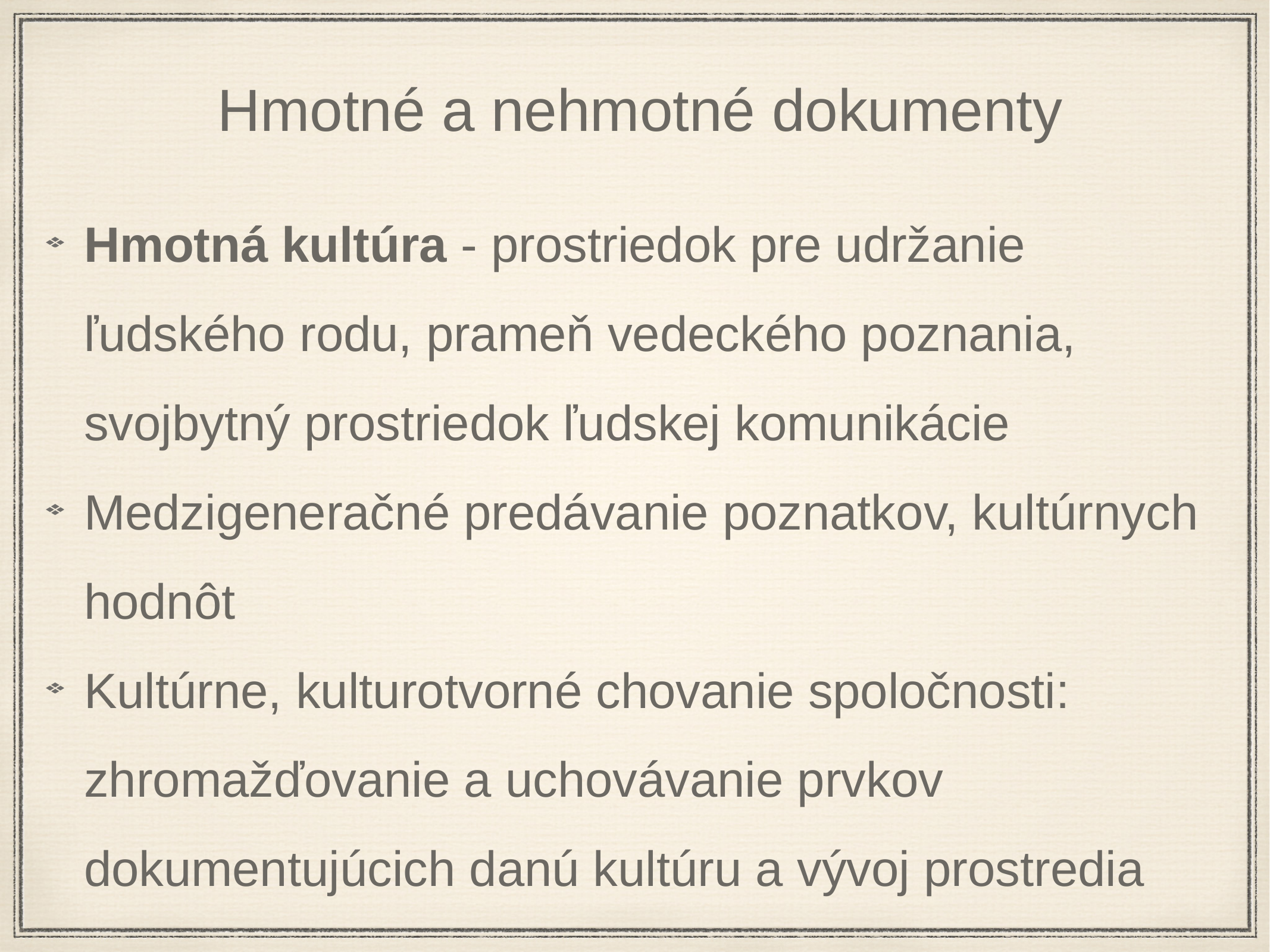

Hmotné a nehmotné dokumenty
Hmotná kultúra - prostriedok pre udržanie ľudského rodu, prameň vedeckého poznania, svojbytný prostriedok ľudskej komunikácie
Medzigeneračné predávanie poznatkov, kultúrnych hodnôt
Kultúrne, kulturotvorné chovanie spoločnosti: zhromažďovanie a uchovávanie prvkov dokumentujúcich danú kultúru a vývoj prostredia